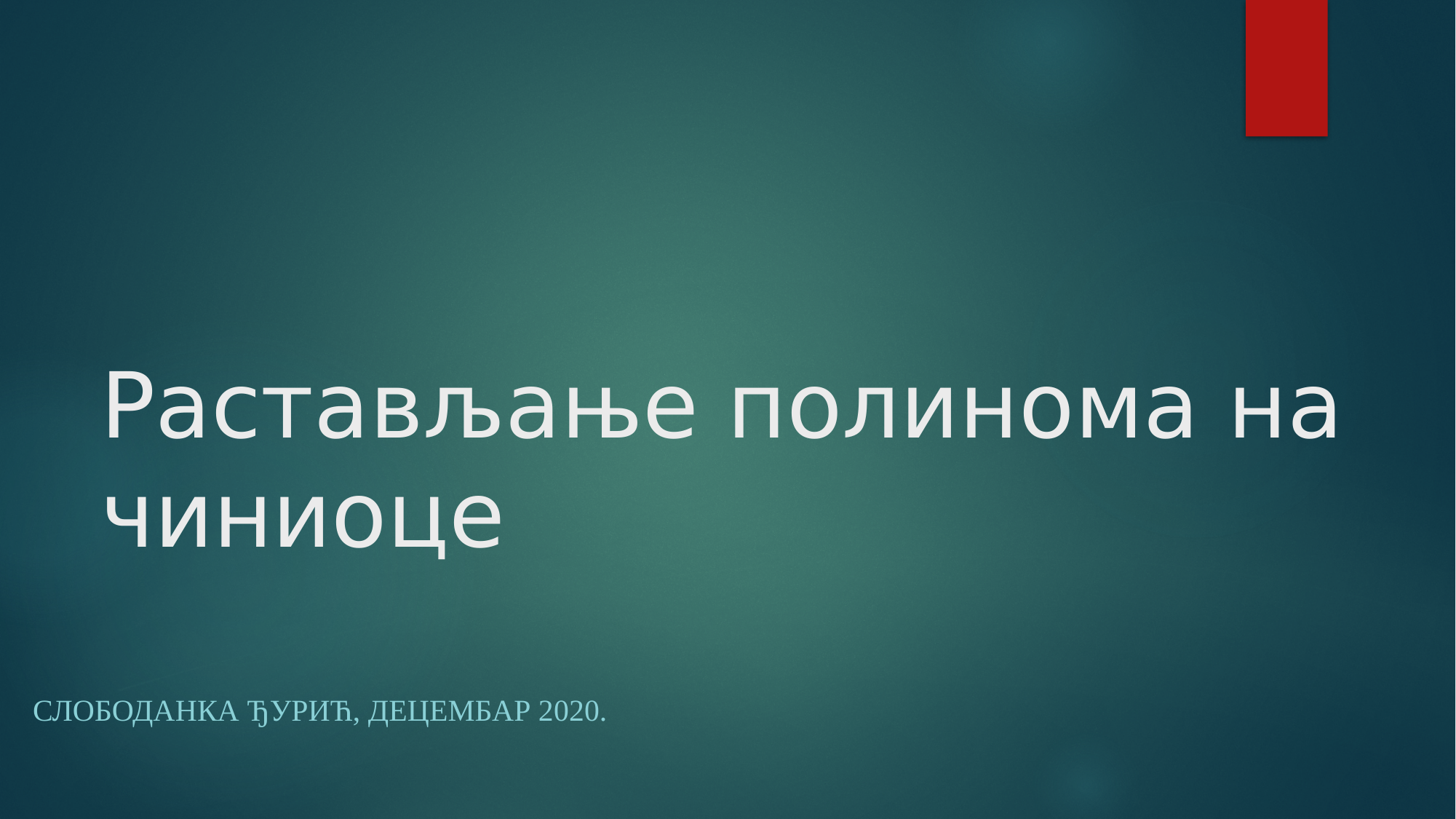

# Растављање полинома на чиниоце
Слободанка ђурић, децембар 2020.